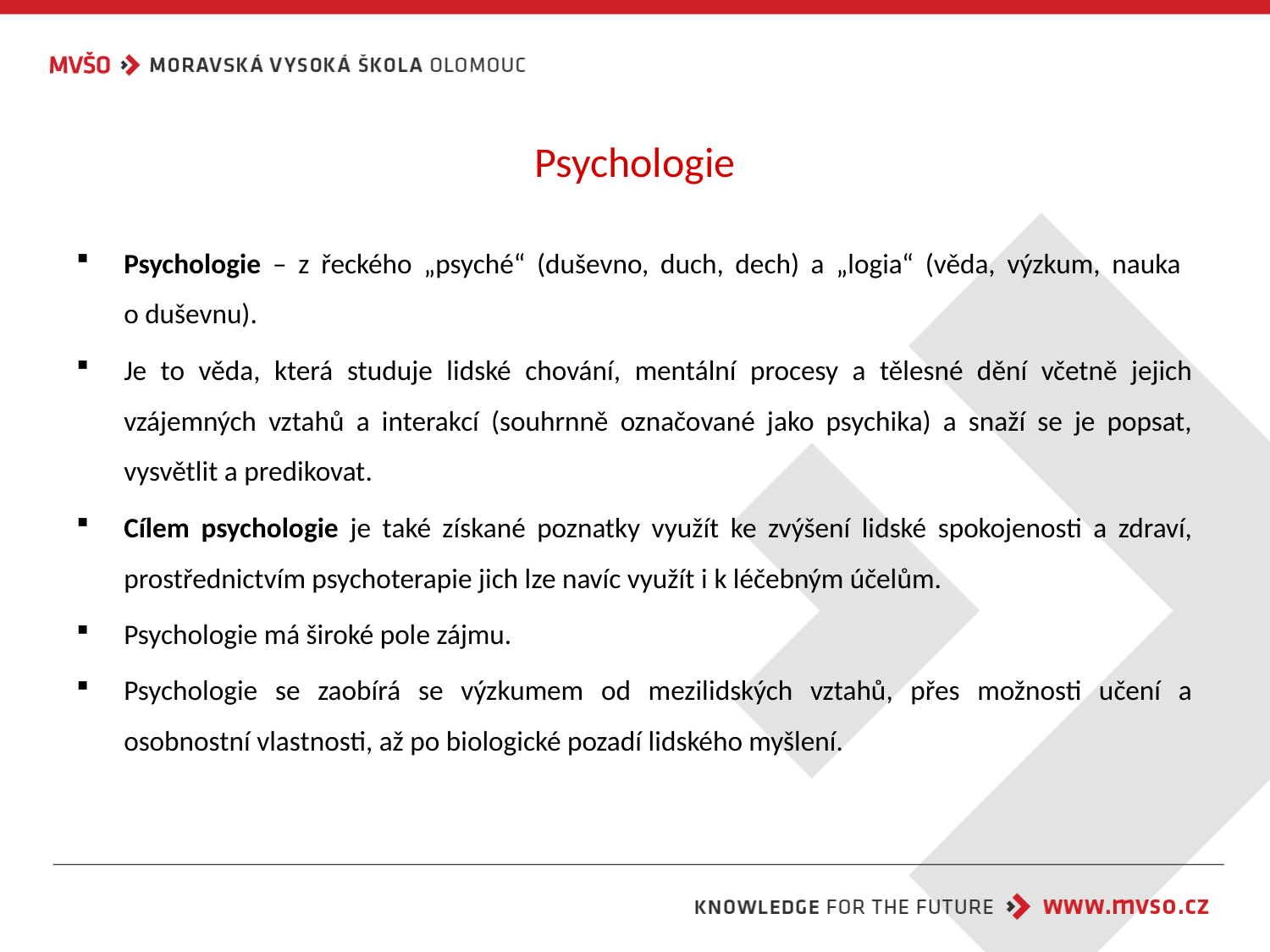

# Psychologie
Psychologie – z řeckého „psyché“ (duševno, duch, dech) a „logia“ (věda, výzkum, nauka
o duševnu).
Je to věda, která studuje lidské chování, mentální procesy a tělesné dění včetně jejich vzájemných vztahů a interakcí (souhrnně označované jako psychika) a snaží se je popsat, vysvětlit a predikovat.
Cílem psychologie je také získané poznatky využít ke zvýšení lidské spokojenosti a zdraví, prostřednictvím psychoterapie jich lze navíc využít i k léčebným účelům.
Psychologie má široké pole zájmu.
Psychologie se zaobírá se výzkumem od mezilidských vztahů, přes možnosti učení a osobnostní vlastnosti, až po biologické pozadí lidského myšlení.